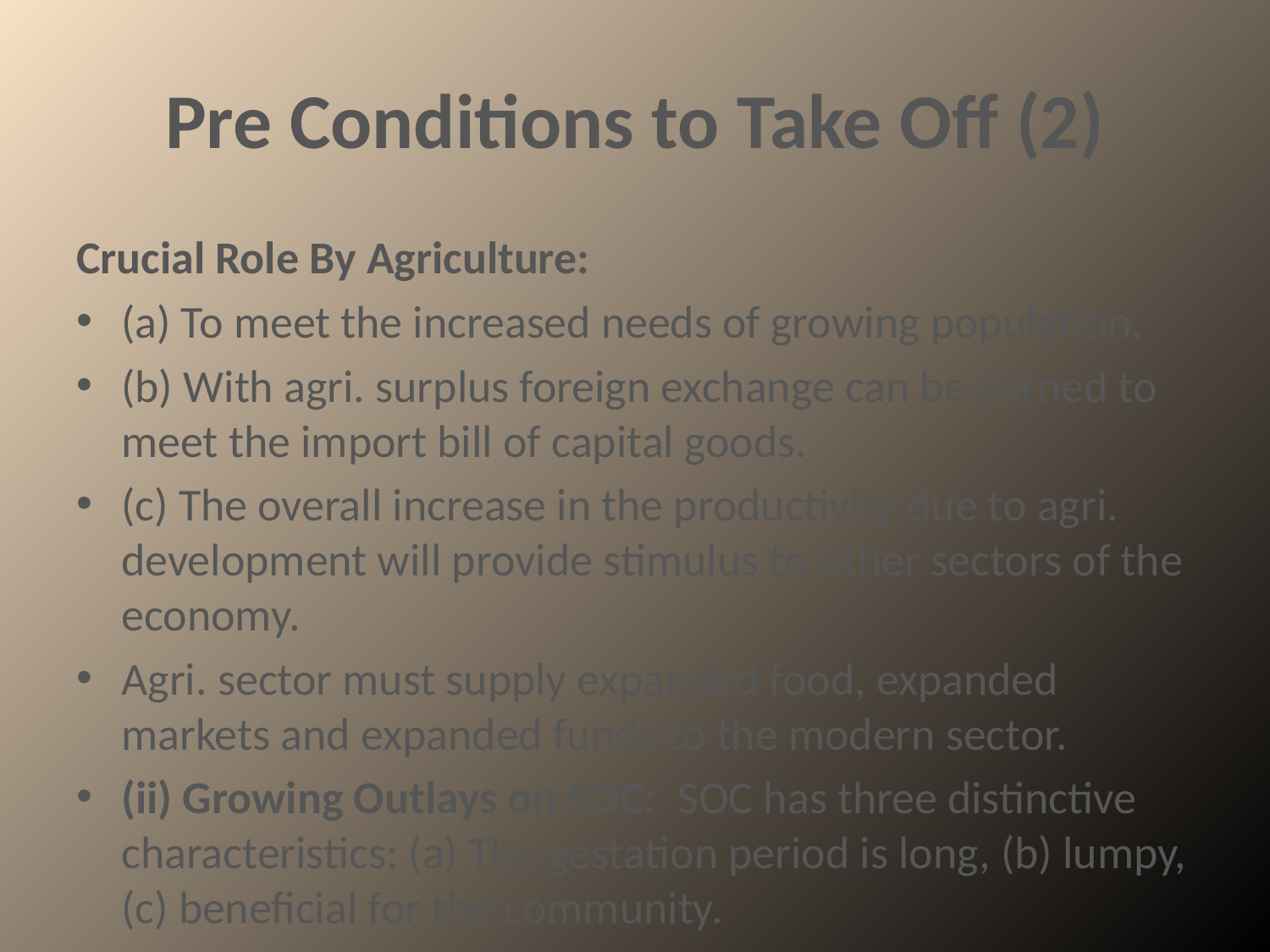

# Pre Conditions to Take Off (2)
Crucial Role By Agriculture:
(a) To meet the increased needs of growing population.
(b) With agri. surplus foreign exchange can be earned to meet the import bill of capital goods.
(c) The overall increase in the productivity due to agri. development will provide stimulus to other sectors of the economy.
Agri. sector must supply expanded food, expanded markets and expanded funds to the modern sector.
(ii) Growing Outlays on SOC:  SOC has three distinctive characteristics: (a) The gestation period is long, (b) lumpy, (c) beneficial for the community.